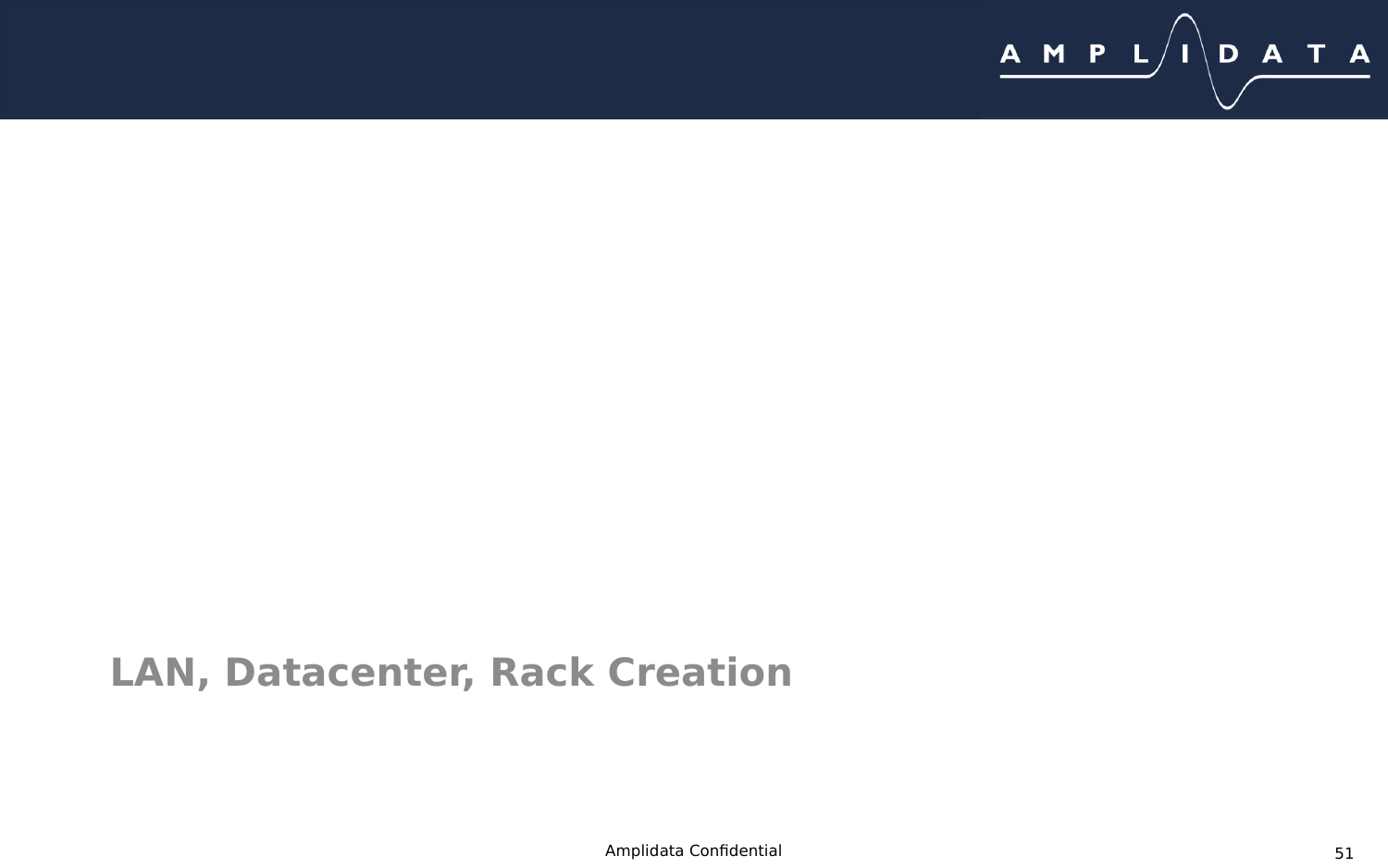

LAN, Datacenter, Rack Creation
# LAN, Datacenter, RACK Creation
Amplidata Confidential
51